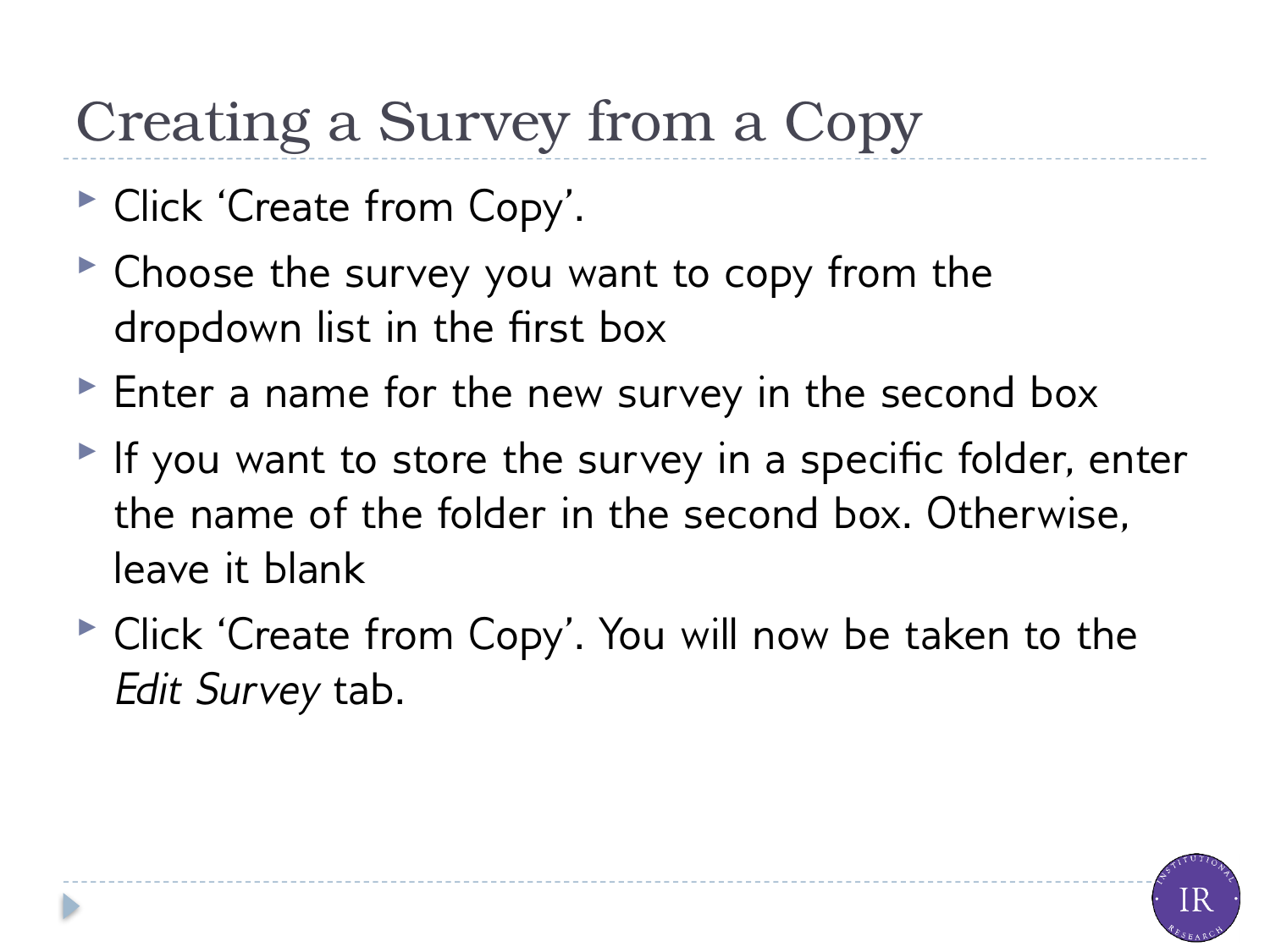

# Creating a Survey from a Copy
Click ‘Create from Copy’.
Choose the survey you want to copy from the dropdown list in the first box
Enter a name for the new survey in the second box
If you want to store the survey in a specific folder, enter the name of the folder in the second box. Otherwise, leave it blank
Click ‘Create from Copy’. You will now be taken to the Edit Survey tab.